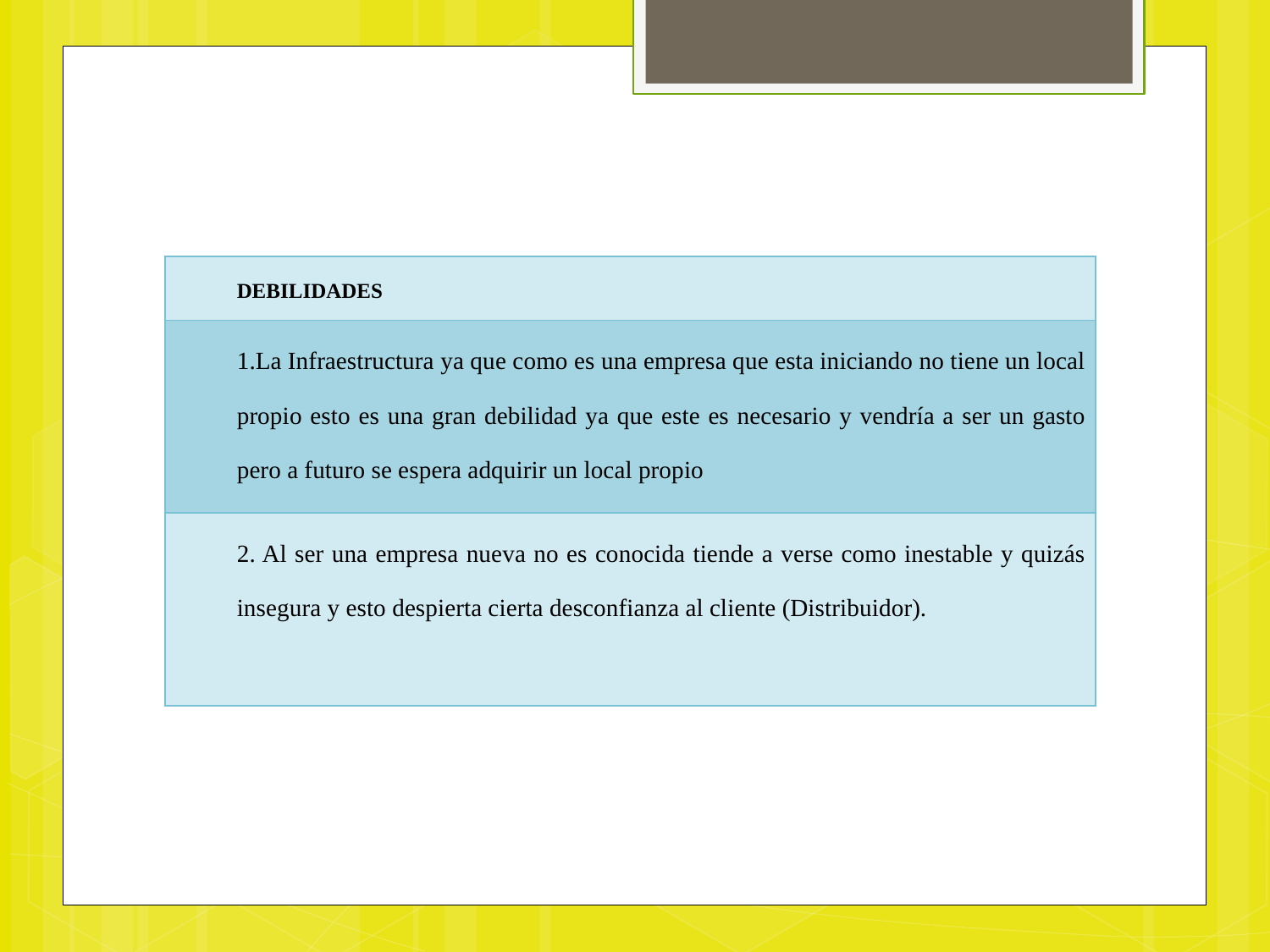

| DEBILIDADES |
| --- |
| 1.La Infraestructura ya que como es una empresa que esta iniciando no tiene un local propio esto es una gran debilidad ya que este es necesario y vendría a ser un gasto pero a futuro se espera adquirir un local propio |
| 2. Al ser una empresa nueva no es conocida tiende a verse como inestable y quizás insegura y esto despierta cierta desconfianza al cliente (Distribuidor). |